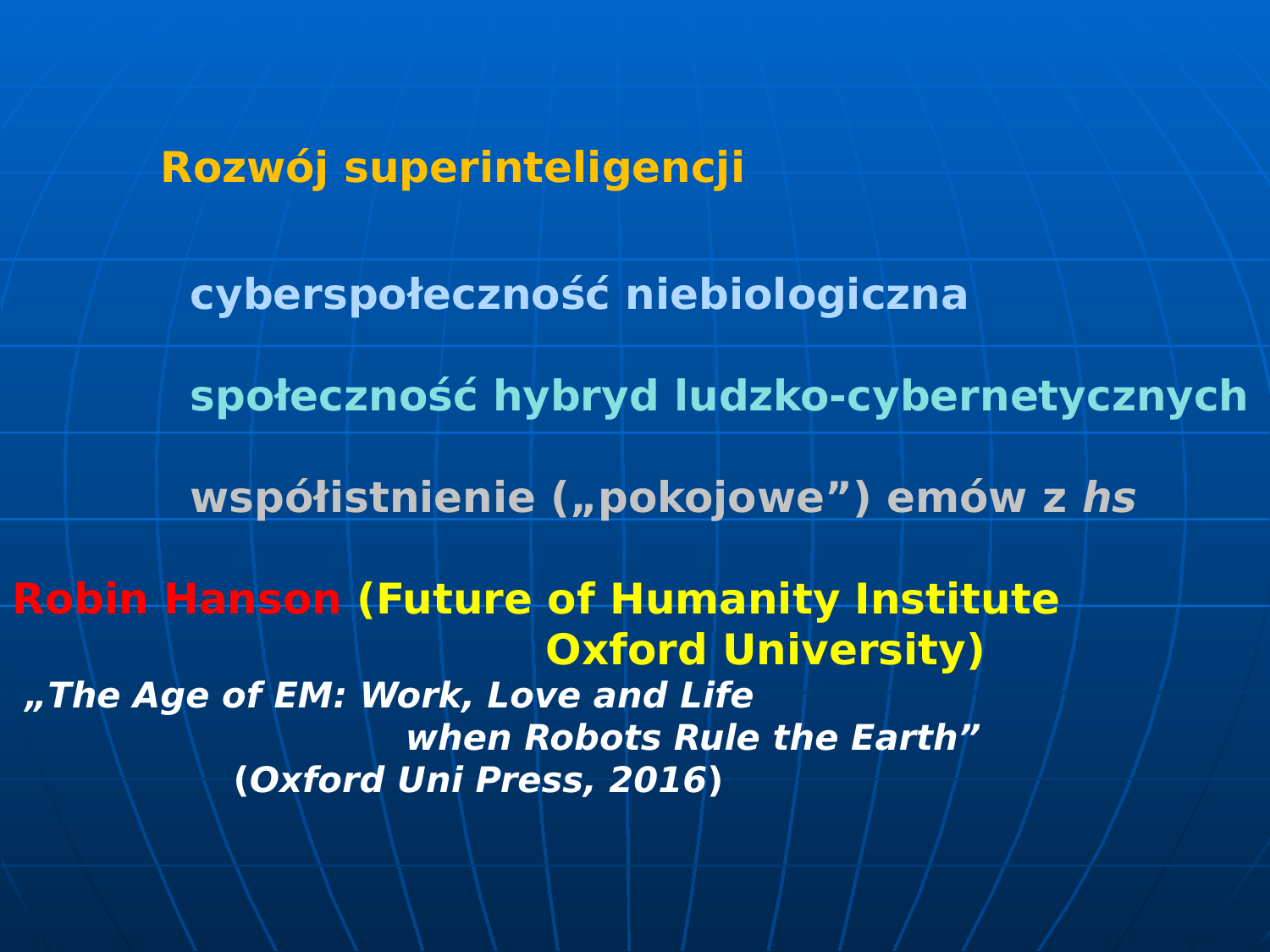

Rozwój superinteligencji

            cyberspołeczność niebiologiczna

            społeczność hybryd ludzko-cybernetycznych

            współistnienie („pokojowe”) emów z hs

Robin Hanson (Future of Humanity Institute
                                    Oxford University)
 „The Age of EM: Work, Love and Life
                                when Robots Rule the Earth”
                  (Oxford Uni Press, 2016)